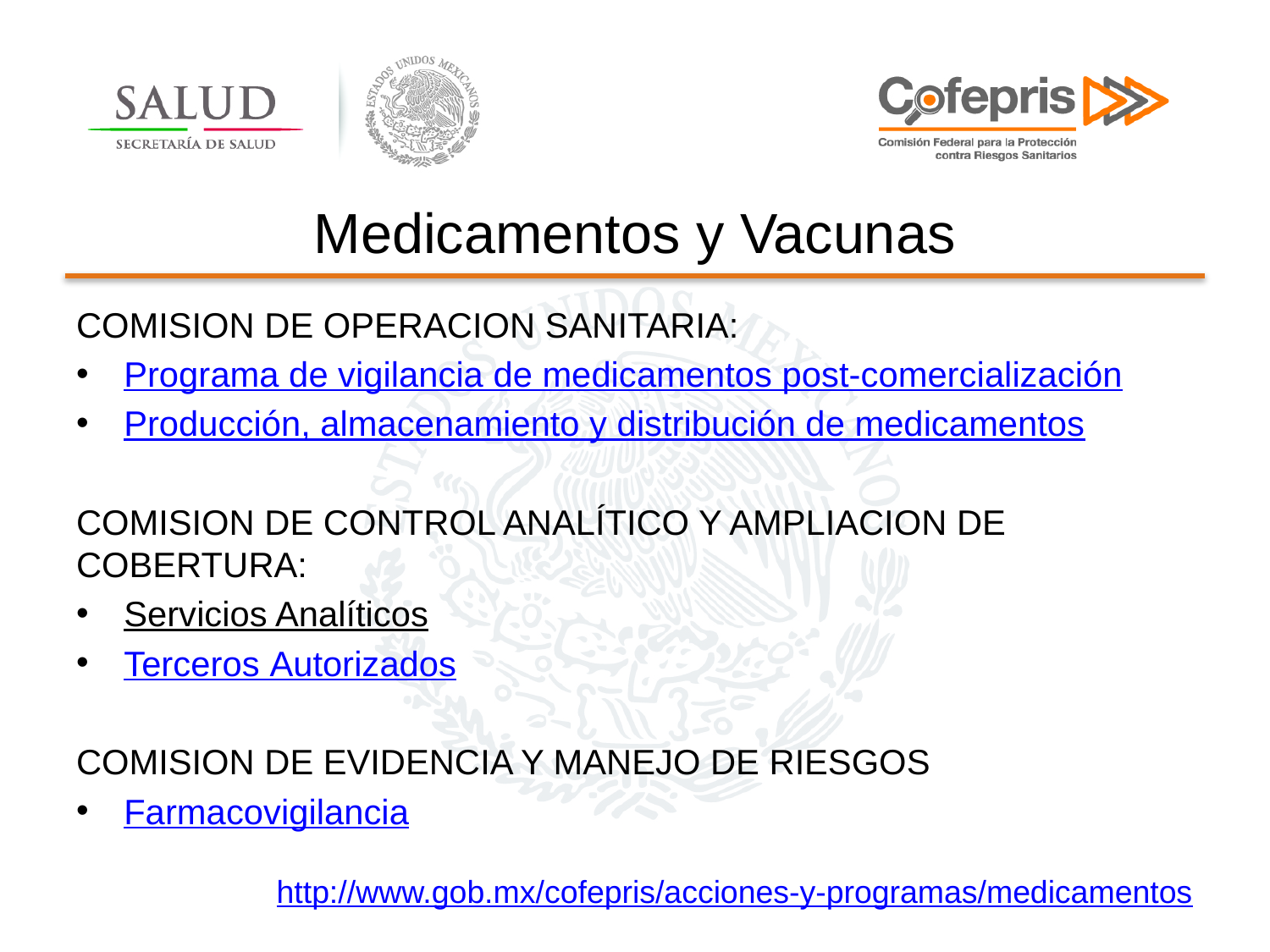

# Medicamentos y Vacunas
COMISION DE OPERACION SANITARIA:
Programa de vigilancia de medicamentos post-comercialización
Producción, almacenamiento y distribución de medicamentos

COMISION DE CONTROL ANALÍTICO Y AMPLIACION DE COBERTURA:
Servicios Analíticos
Terceros Autorizados

COMISION DE EVIDENCIA Y MANEJO DE RIESGOS
Farmacovigilancia

http://www.gob.mx/cofepris/acciones-y-programas/medicamentos